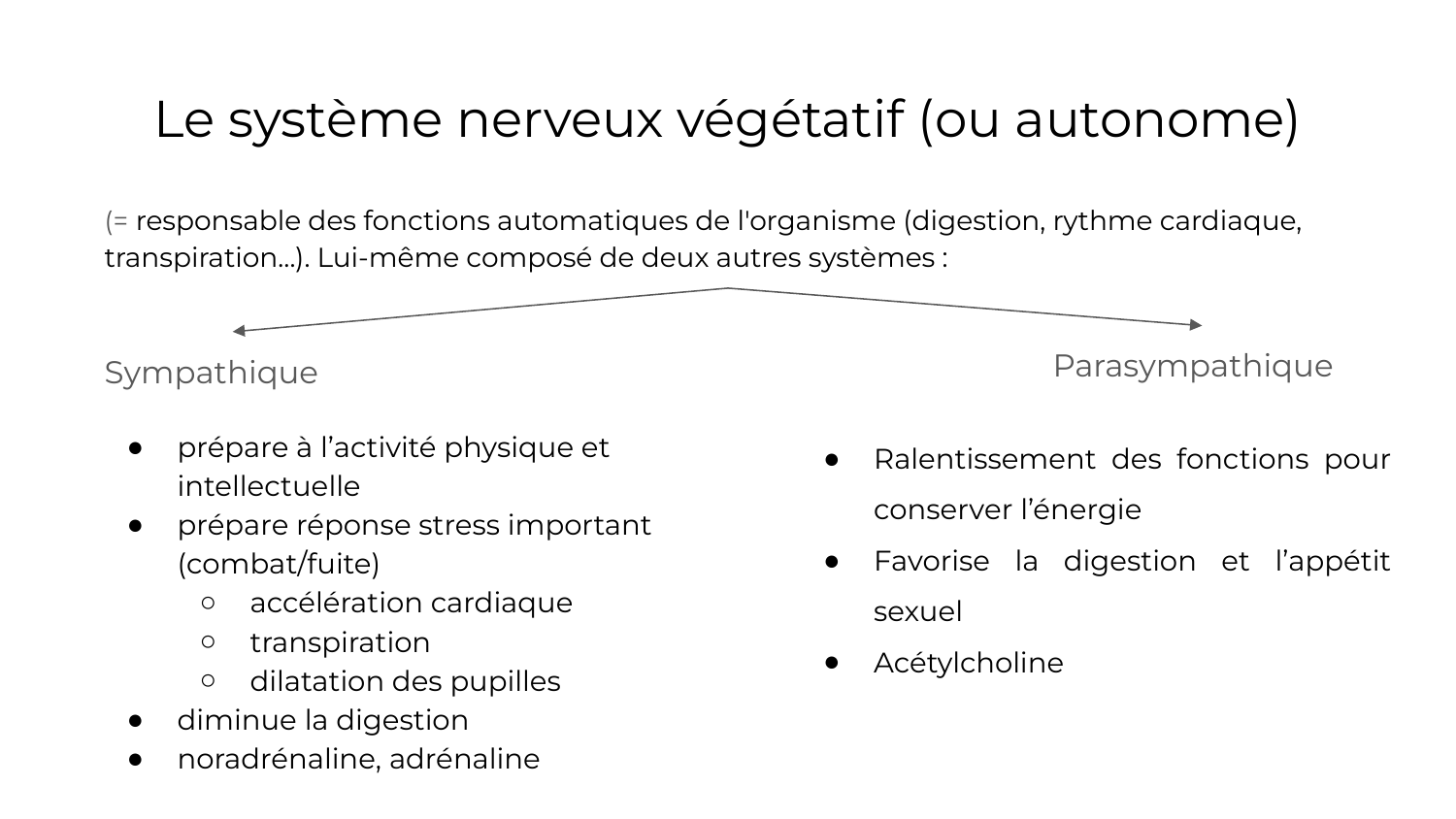

# Le système nerveux végétatif (ou autonome)
(= responsable des fonctions automatiques de l'organisme (digestion, rythme cardiaque, transpiration…). Lui-même composé de deux autres systèmes :
Parasympathique
Sympathique
prépare à l’activité physique et intellectuelle
prépare réponse stress important (combat/fuite)
accélération cardiaque
transpiration
dilatation des pupilles
diminue la digestion
noradrénaline, adrénaline

Ralentissement des fonctions pour conserver l’énergie
Favorise la digestion et l’appétit sexuel
Acétylcholine